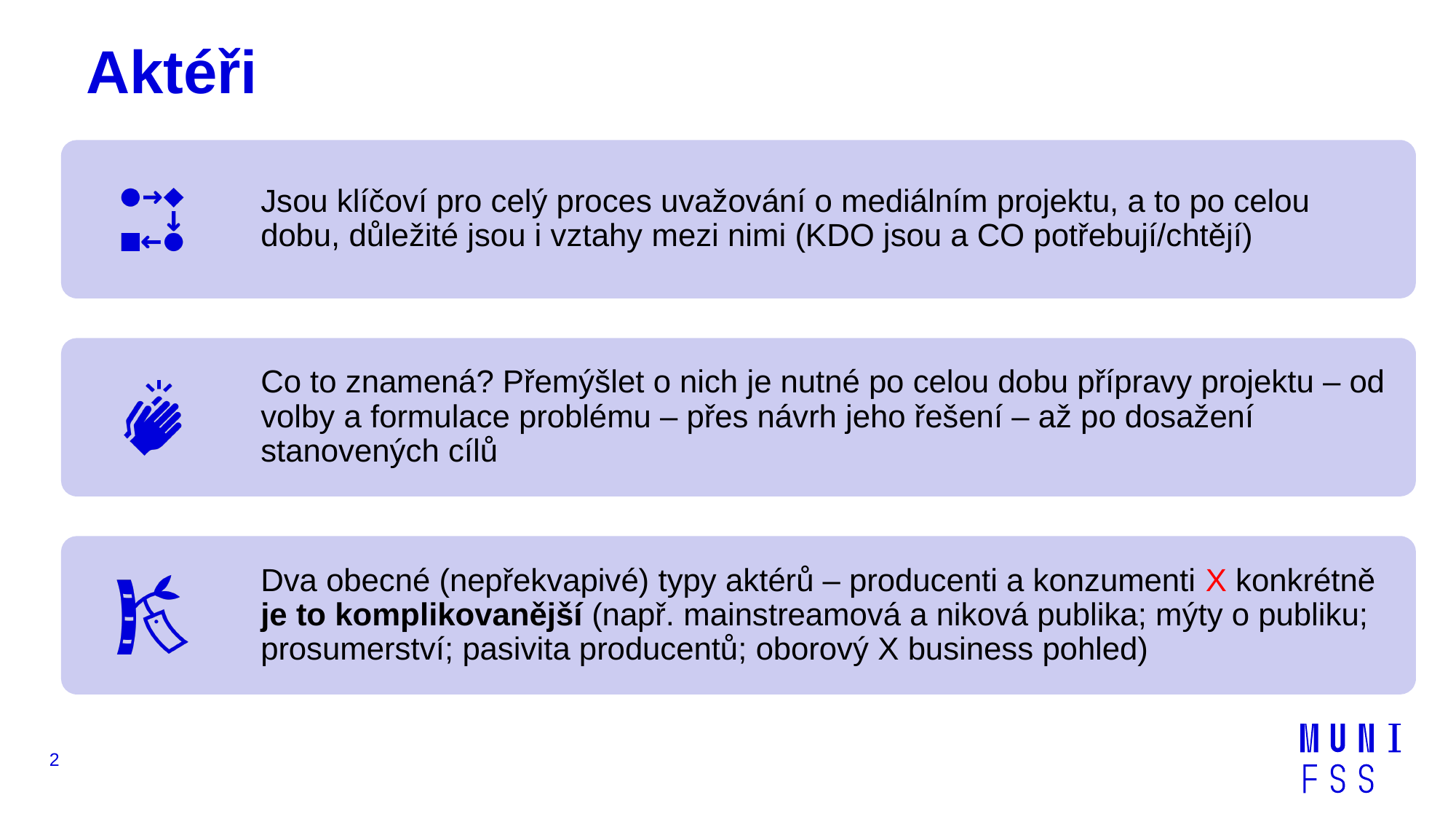

# Aktéři
Jsou klíčoví pro celý proces uvažování o mediálním projektu, a to po celou dobu, důležité jsou i vztahy mezi nimi (KDO jsou a CO potřebují/chtějí)
Co to znamená? Přemýšlet o nich je nutné po celou dobu přípravy projektu – od volby a formulace problému – přes návrh jeho řešení – až po dosažení stanovených cílů
Dva obecné (nepřekvapivé) typy aktérů – producenti a konzumenti X konkrétně je to komplikovanější (např. mainstreamová a niková publika; mýty o publiku; prosumerství; pasivita producentů; oborový X business pohled)
2